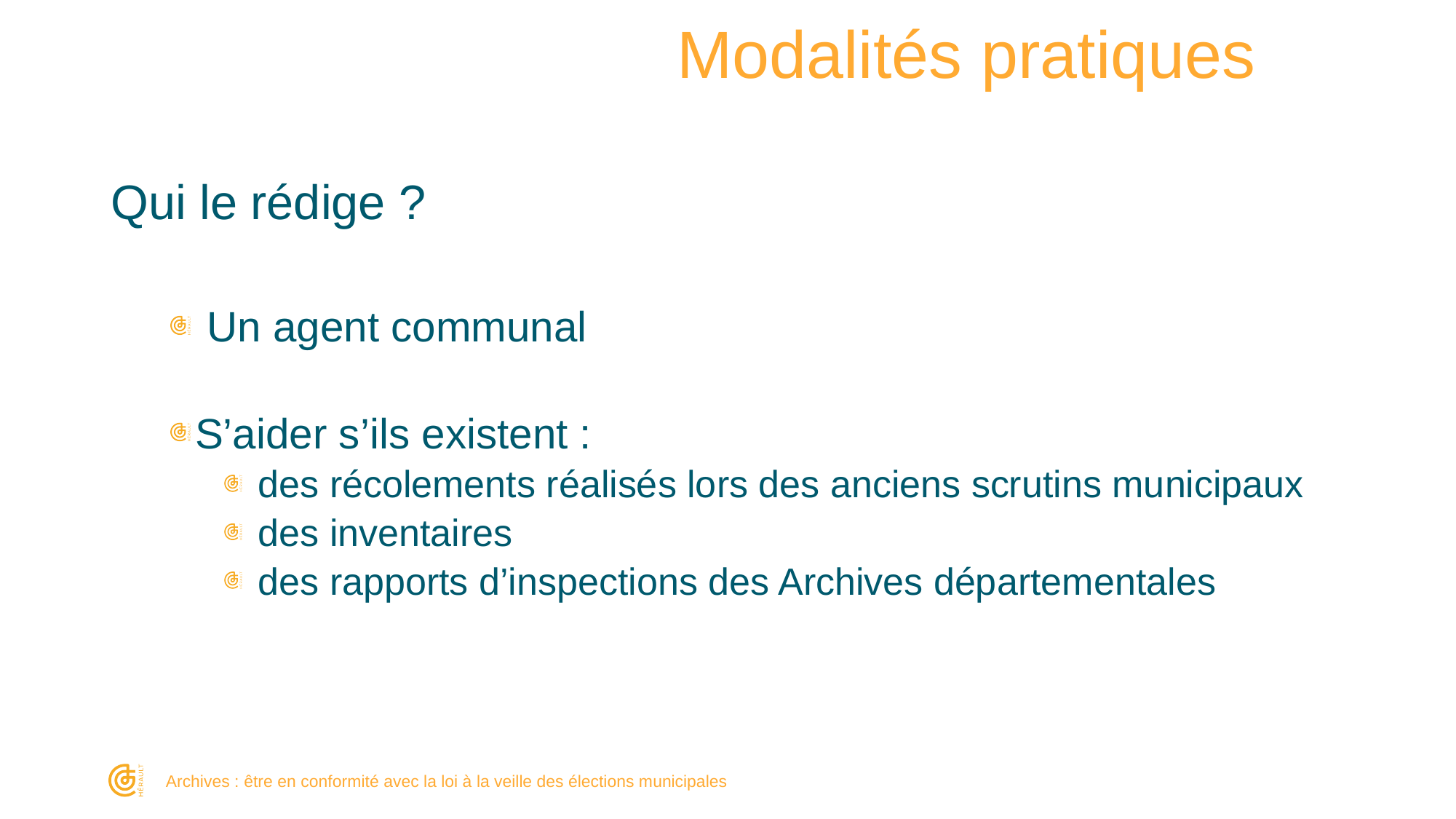

# Modalités pratiques
Qui le rédige ?

 Un agent communal

S’aider s’ils existent :
 des récolements réalisés lors des anciens scrutins municipaux
 des inventaires
 des rapports d’inspections des Archives départementales
Archives : être en conformité avec la loi à la veille des élections municipales